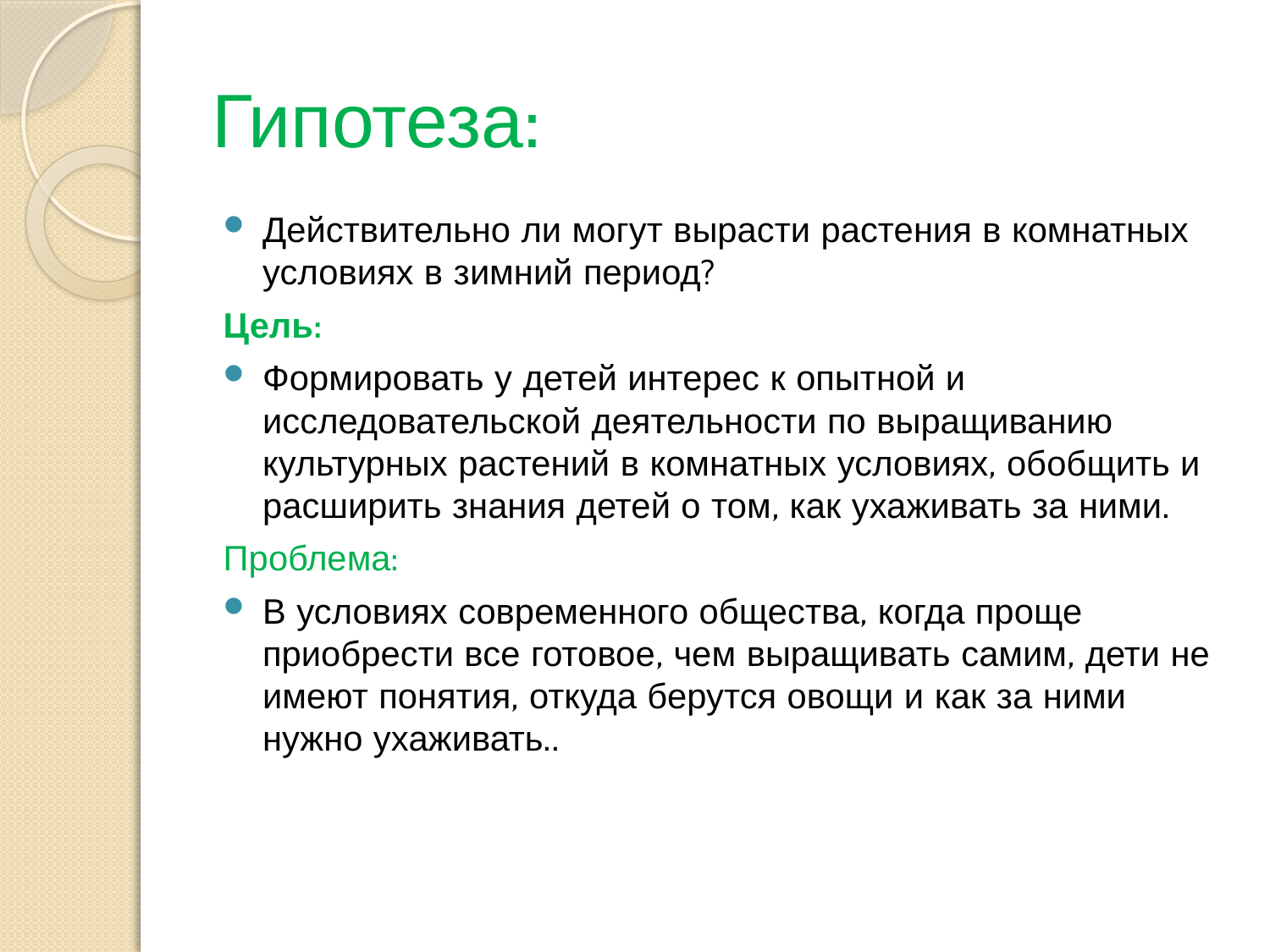

# Гипотеза:
Действительно ли могут вырасти растения в комнатных условиях в зимний период?
Цель:
Формировать у детей интерес к опытной и исследовательской деятельности по выращиванию культурных растений в комнатных условиях, обобщить и расширить знания детей о том, как ухаживать за ними.
Проблема:
В условиях современного общества, когда проще приобрести все готовое, чем выращивать самим, дети не имеют понятия, откуда берутся овощи и как за ними нужно ухаживать..